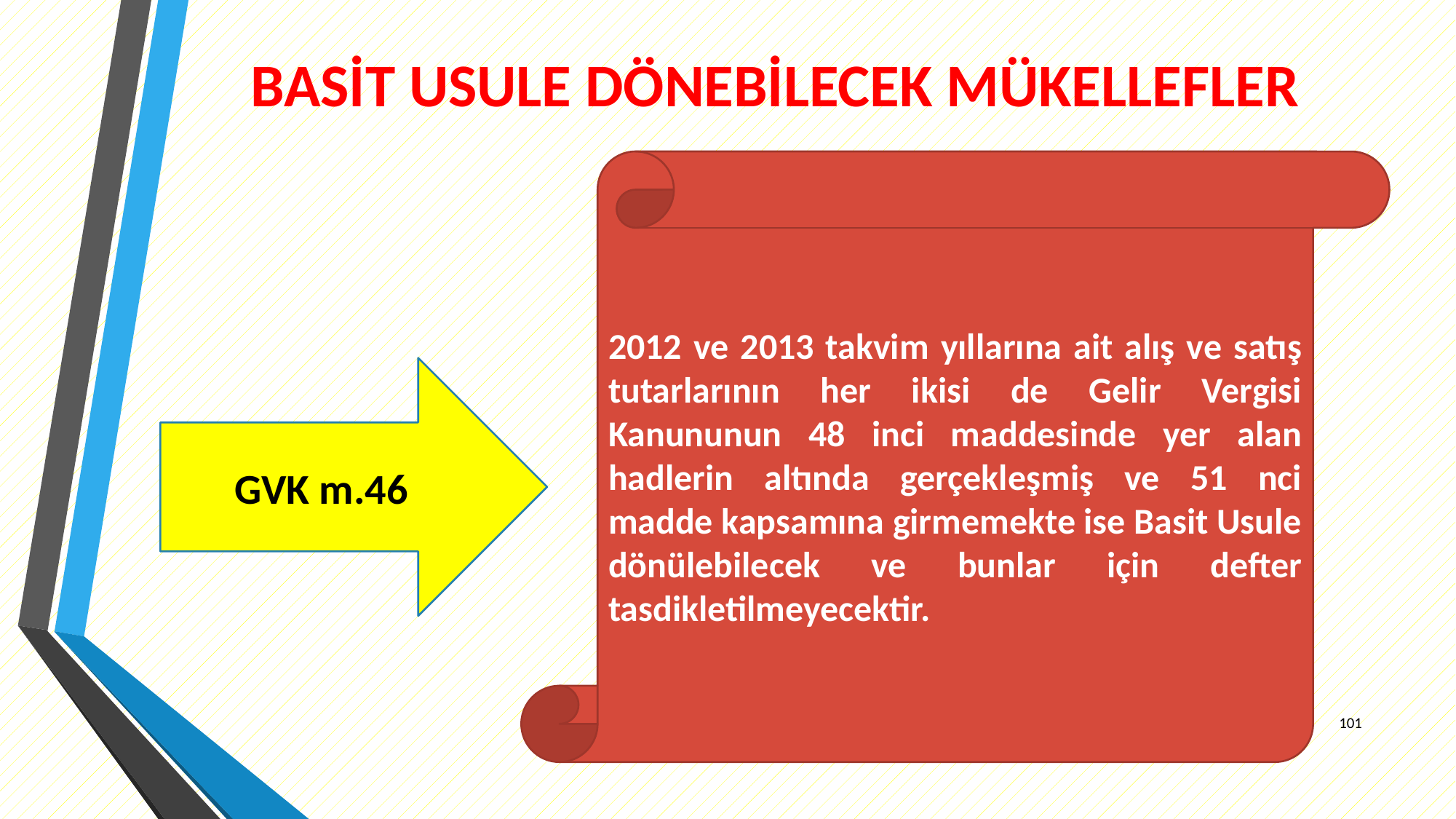

# BASİT USULE DÖNEBİLECEK MÜKELLEFLER
2012 ve 2013 takvim yıllarına ait alış ve satış tutarlarının her ikisi de Gelir Vergisi Kanununun 48 inci maddesinde yer alan hadlerin altında gerçekleşmiş ve 51 nci madde kapsamına girmemekte ise Basit Usule dönülebilecek ve bunlar için defter tasdikletilmeyecektir.
GVK m.46
101